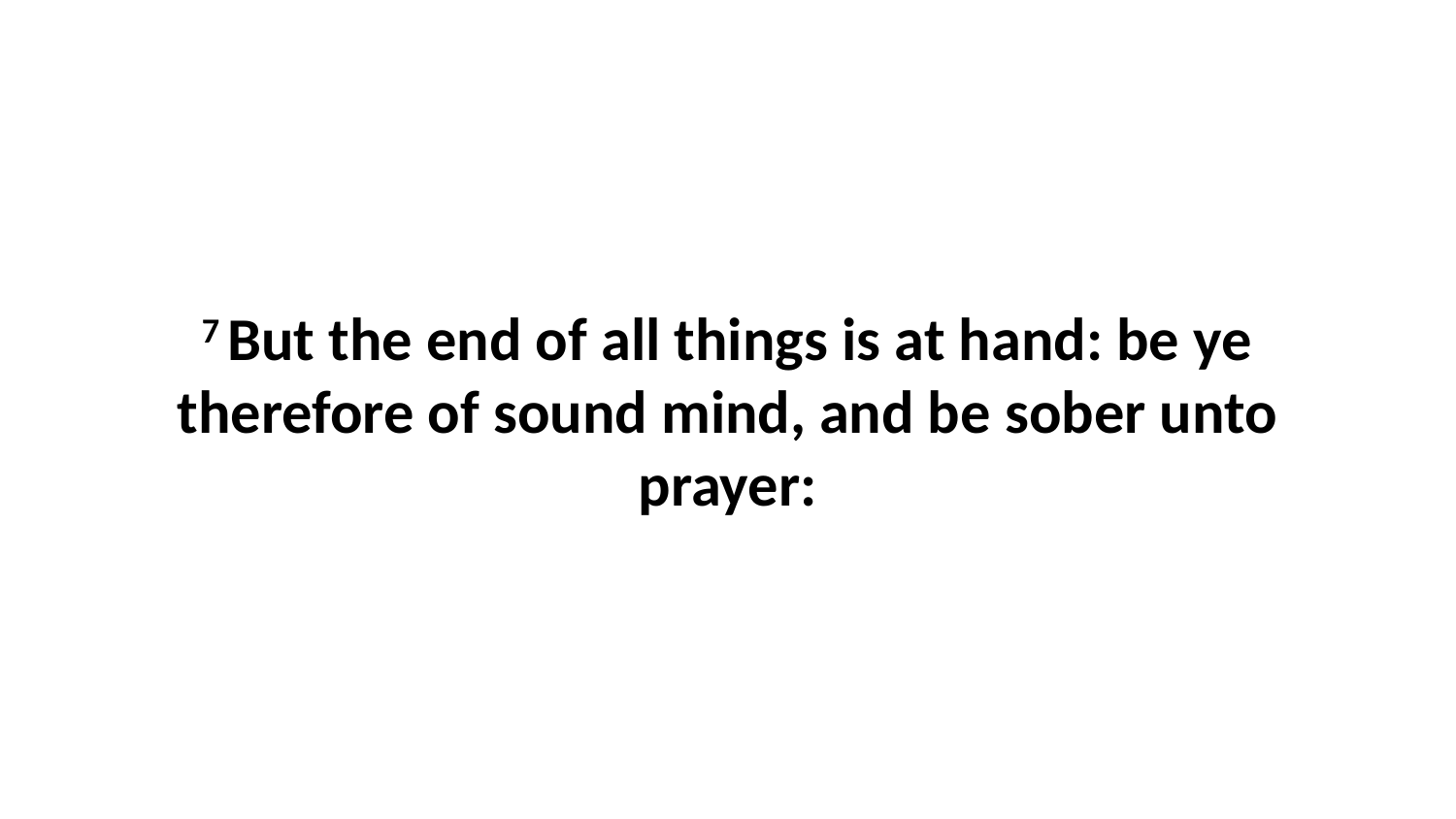

7 But the end of all things is at hand: be ye therefore of sound mind, and be sober unto prayer: